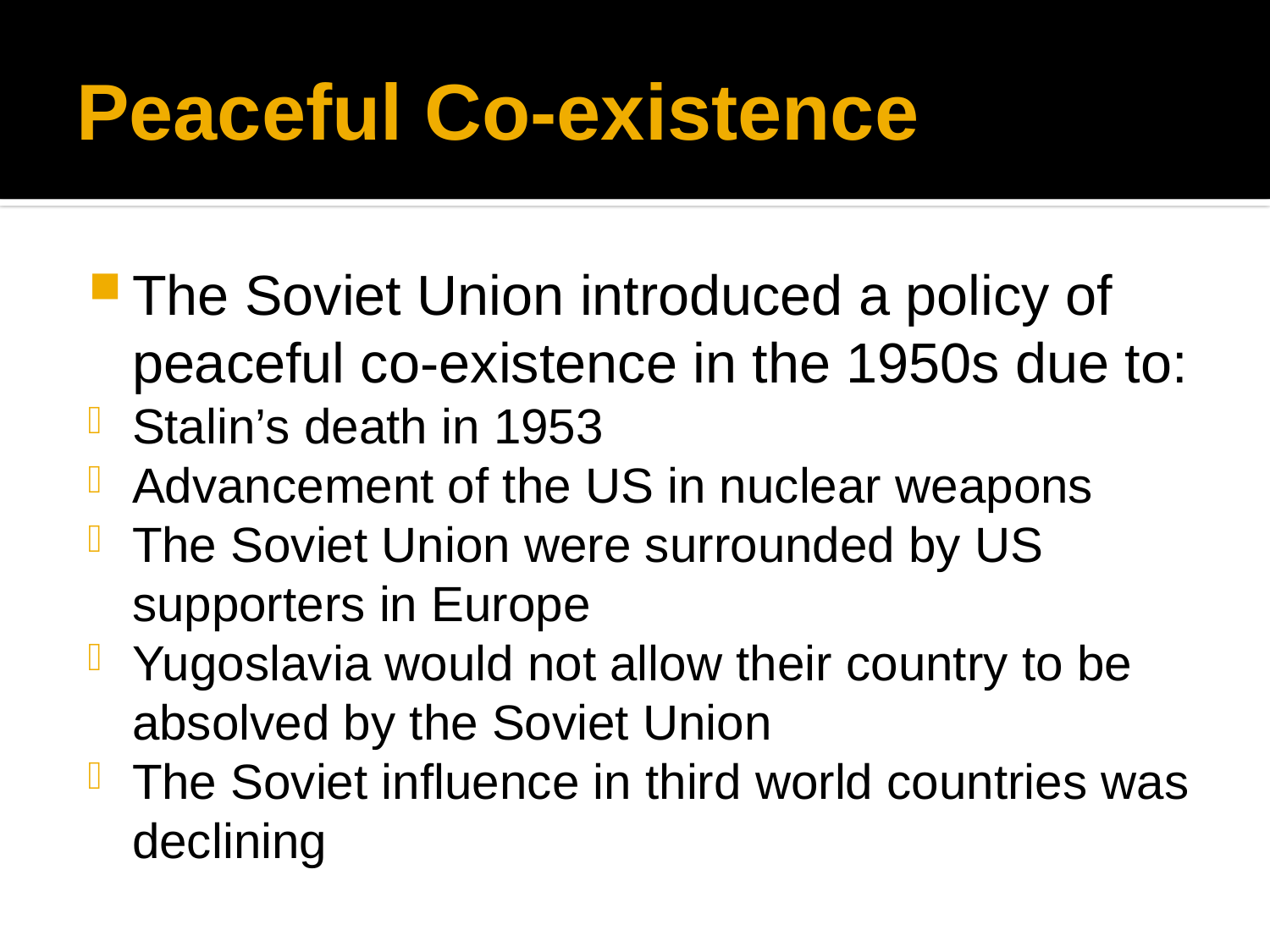

# Peaceful Co-existence
The Soviet Union introduced a policy of peaceful co-existence in the 1950s due to:
Stalin’s death in 1953
Advancement of the US in nuclear weapons
The Soviet Union were surrounded by US supporters in Europe
Yugoslavia would not allow their country to be absolved by the Soviet Union
The Soviet influence in third world countries was declining